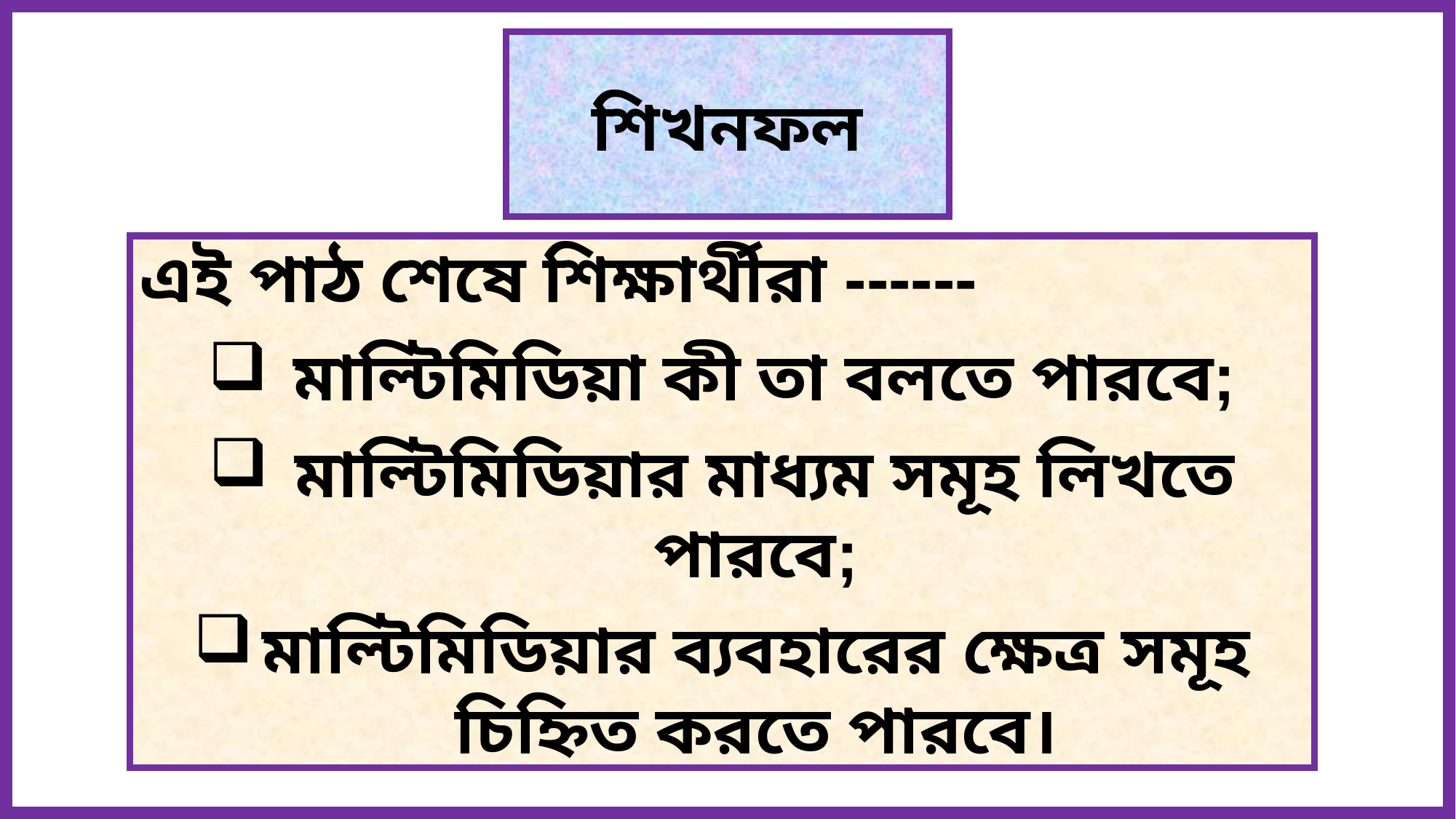

শিখনফল
এই পাঠ শেষে শিক্ষার্থীরা ------

 মাল্টিমিডিয়া কী তা বলতে পারবে;

 মাল্টিমিডিয়ার মাধ্যম সমূহ লিখতে পারবে;

মাল্টিমিডিয়ার ব্যবহারের ক্ষেত্র সমূহ চিহ্নিত করতে পারবে।